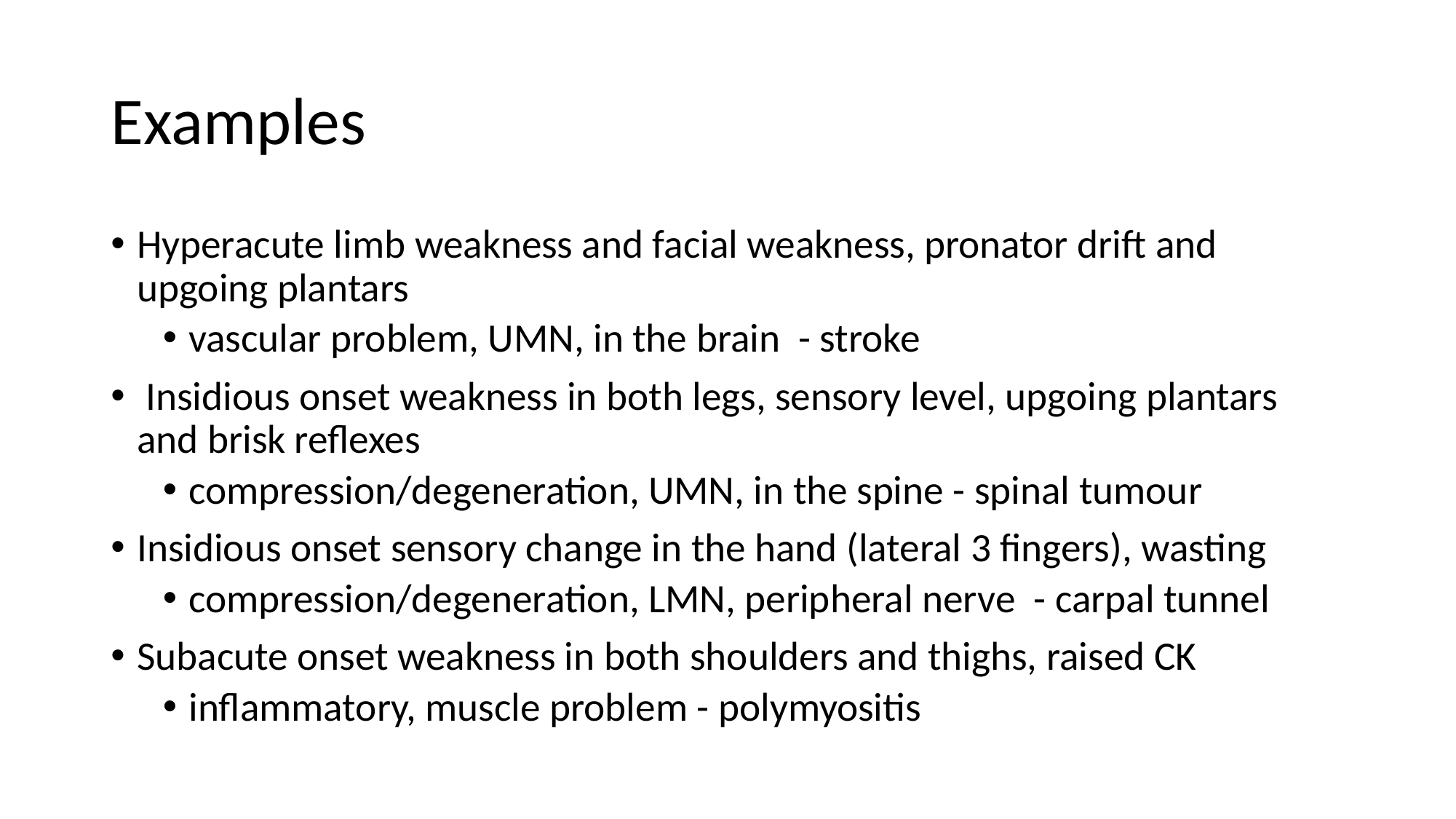

# Examples
Hyperacute limb weakness and facial weakness, pronator drift and upgoing plantars
vascular problem, UMN, in the brain  - stroke
 Insidious onset weakness in both legs, sensory level, upgoing plantars and brisk reflexes
compression/degeneration, UMN, in the spine - spinal tumour
Insidious onset sensory change in the hand (lateral 3 fingers), wasting
compression/degeneration, LMN, peripheral nerve  - carpal tunnel
Subacute onset weakness in both shoulders and thighs, raised CK
inflammatory, muscle problem - polymyositis